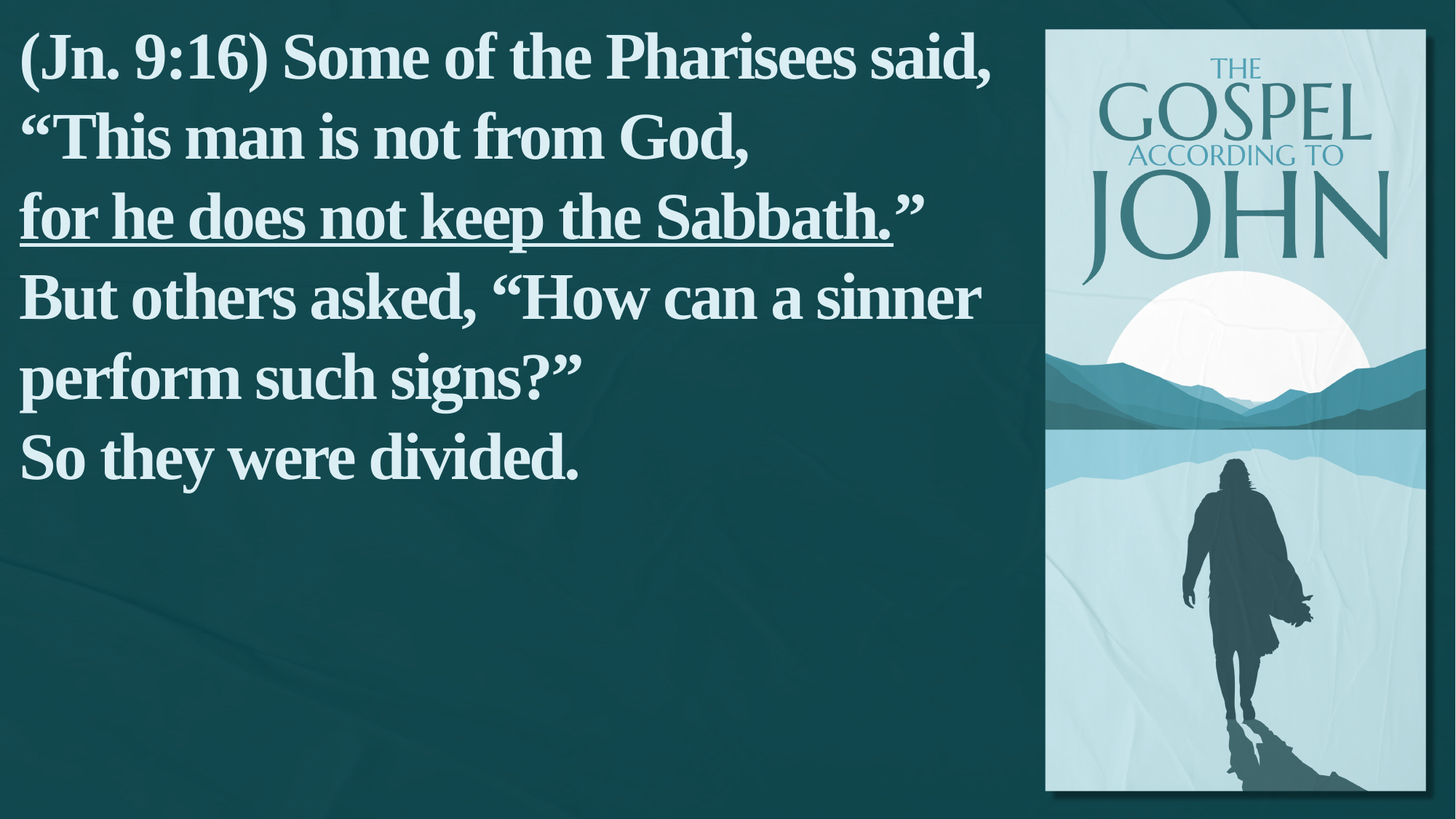

(Jn. 9:16) Some of the Pharisees said,
“This man is not from God,
for he does not keep the Sabbath.”
But others asked, “How can a sinner perform such signs?”
So they were divided.